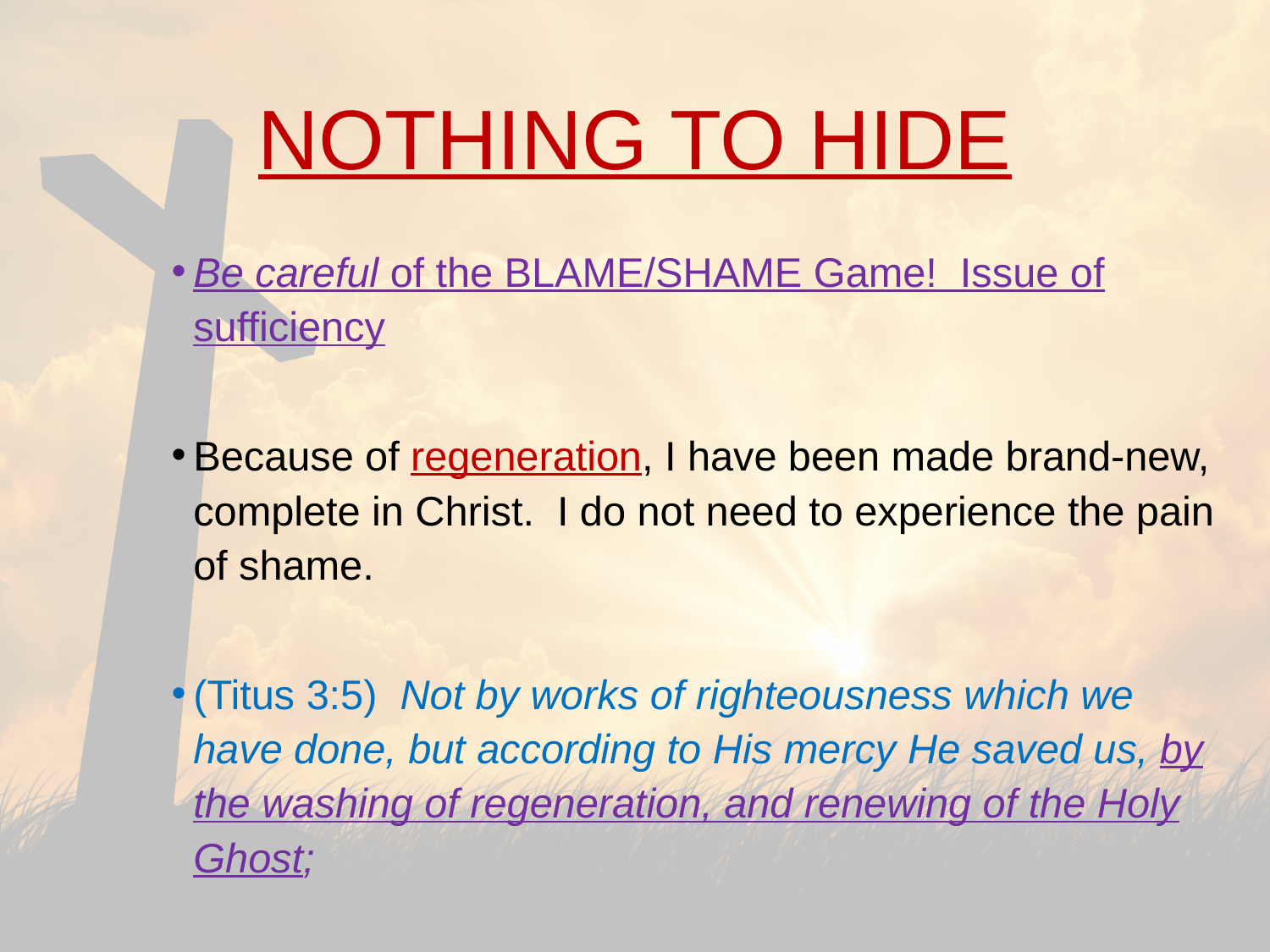

# NOTHING TO HIDE
Be careful of the BLAME/SHAME Game!  Issue of sufficiency

Because of regeneration, I have been made brand-new, complete in Christ.  I do not need to experience the pain of shame.

(Titus 3:5)  Not by works of righteousness which we have done, but according to His mercy He saved us, by the washing of regeneration, and renewing of the Holy Ghost;